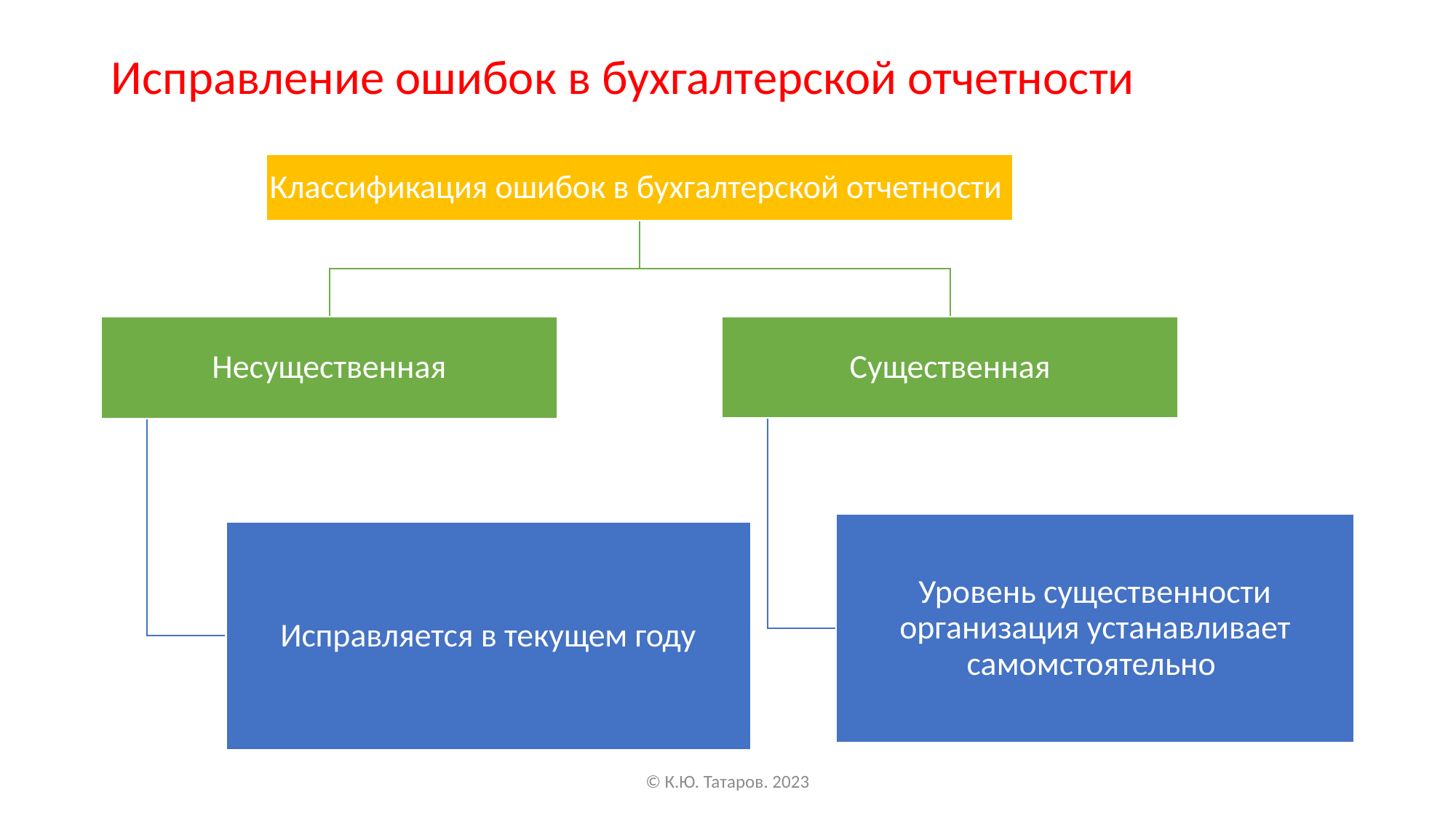

# Исправление ошибок в бухгалтерской отчетности
Классификация ошибок в бухгалтерской отчетности
Несущественная
Исправляется в текущем году
Существенная
Уровень существенности организация устанавливает самомстоятельно
© К.Ю. Татаров. 2023